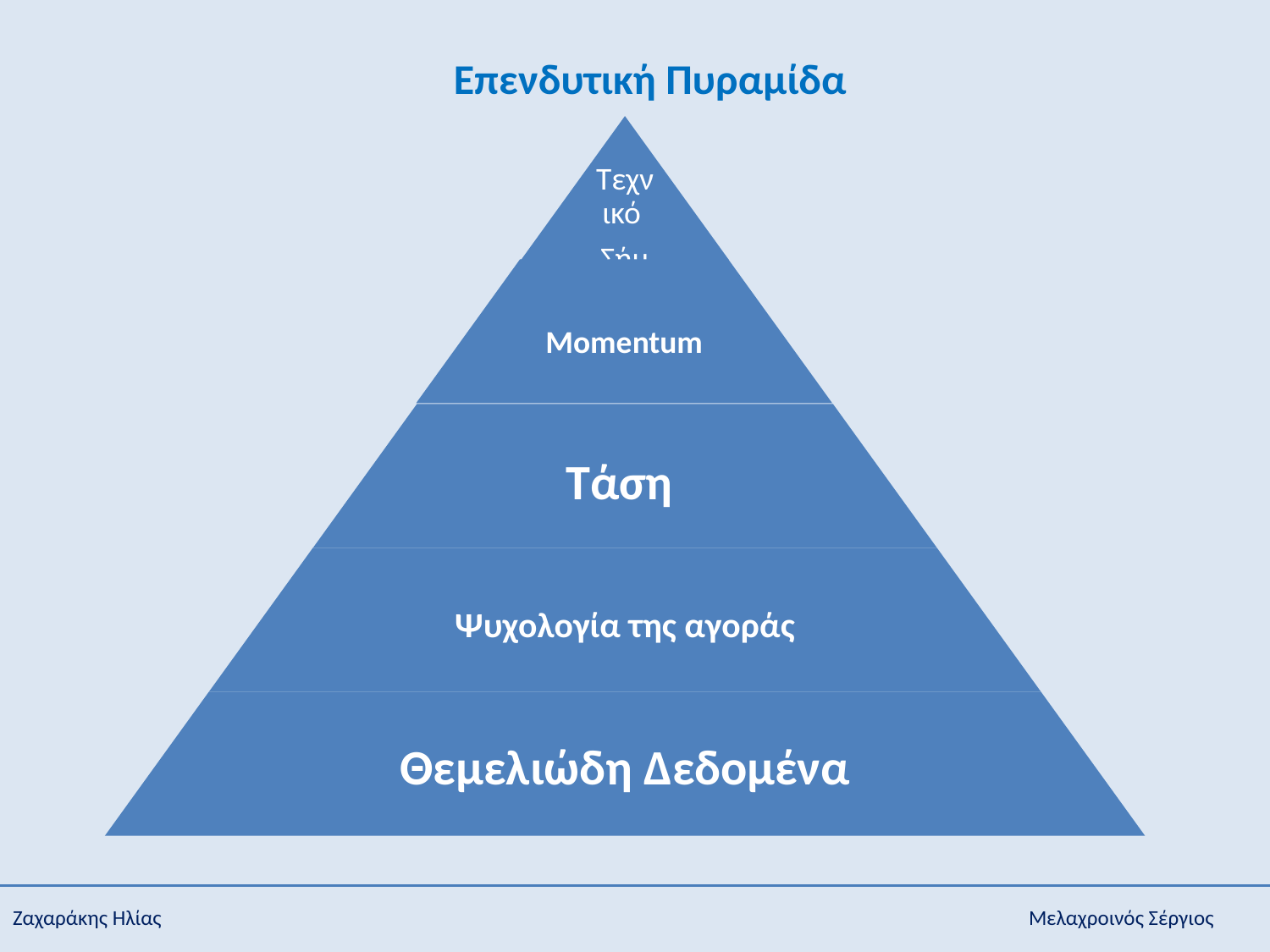

Επενδυτική Πυραμίδα

Τεχνικό
Σήμα
Momentum
Τάση
Ψυχολογία της αγοράς
Θεμελιώδη Δεδομένα
Ζαχαράκης Ηλίας 							Μελαχροινός Σέργιος